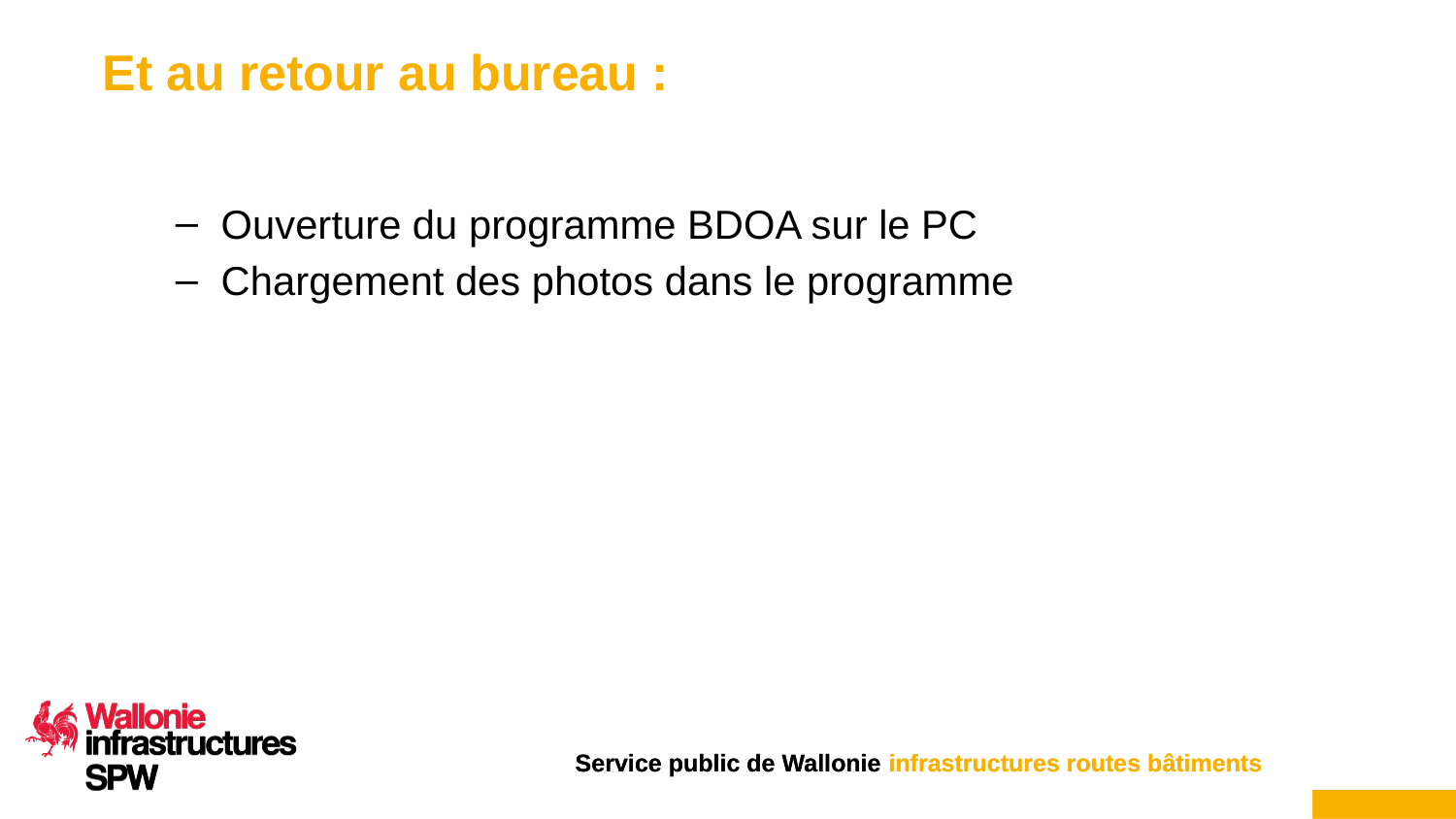

# Et au retour au bureau :
Ouverture du programme BDOA sur le PC
Chargement des photos dans le programme